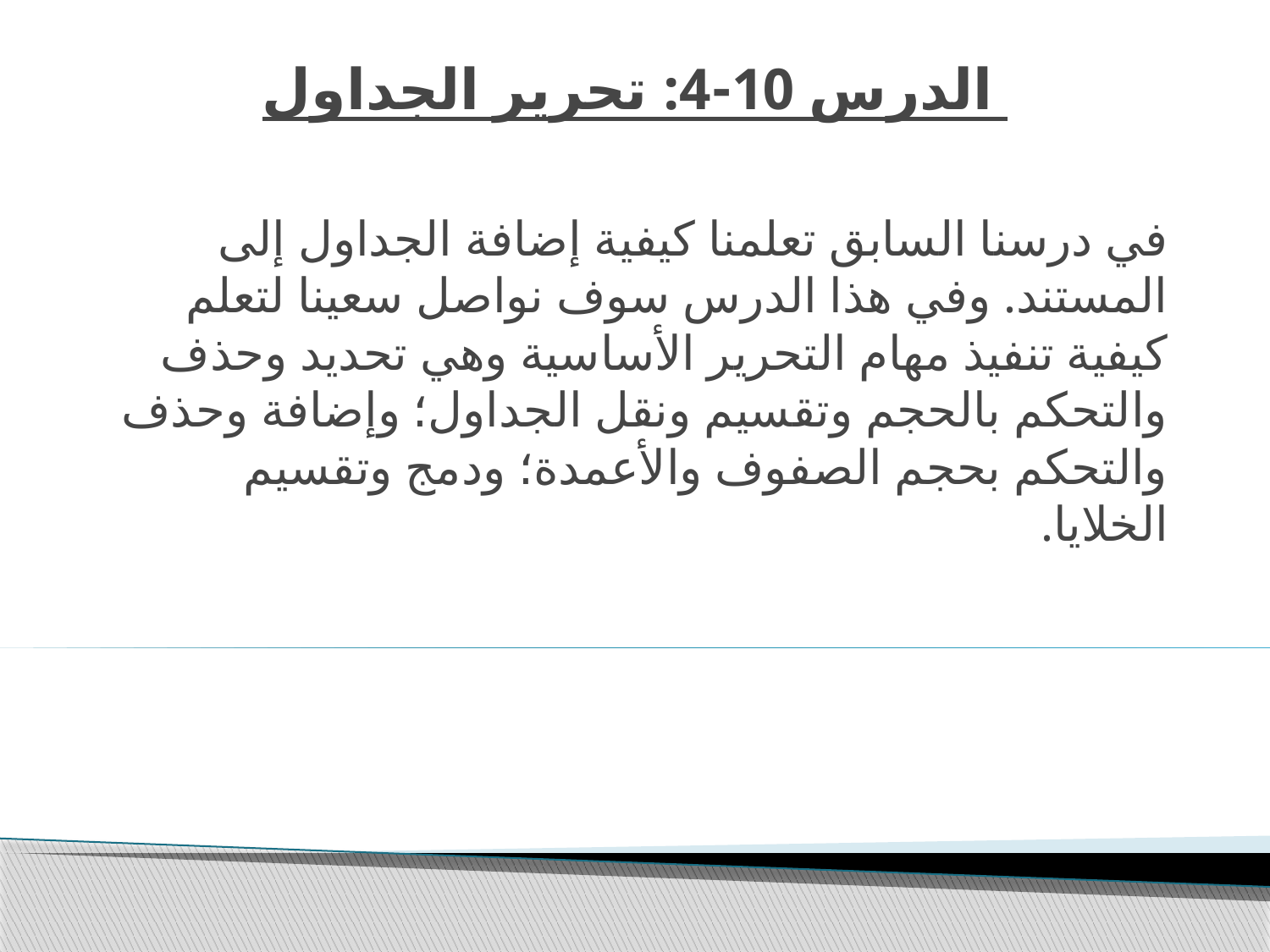

# الدرس 10-4: تحرير الجداول

في درسنا السابق تعلمنا كيفية إضافة الجداول إلى المستند. وفي هذا الدرس سوف نواصل سعينا لتعلم كيفية تنفيذ مهام التحرير الأساسية وهي تحديد وحذف والتحكم بالحجم وتقسيم ونقل الجداول؛ وإضافة وحذف والتحكم بحجم الصفوف والأعمدة؛ ودمج وتقسيم الخلايا.